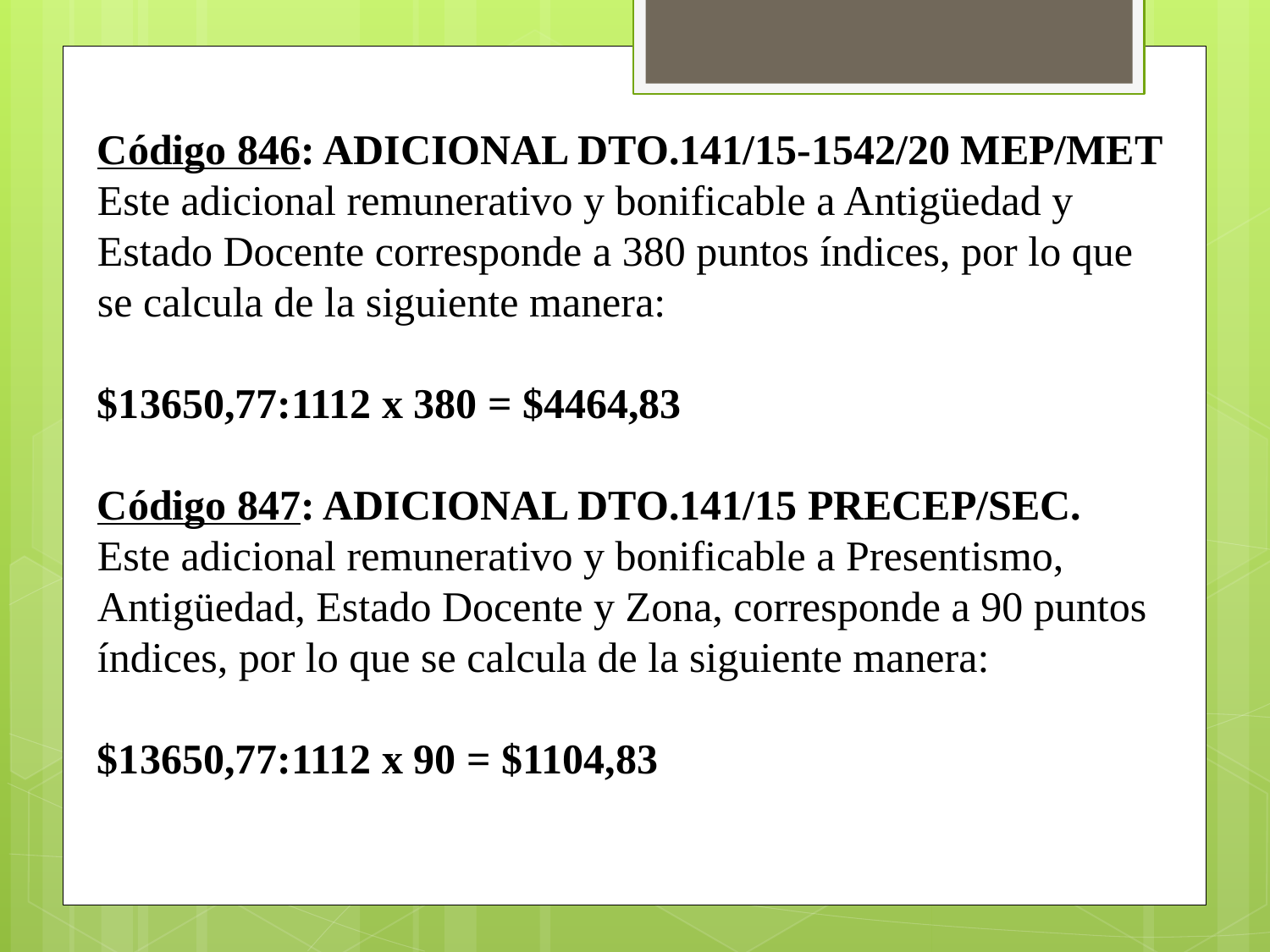

Código 846: ADICIONAL DTO.141/15-1542/20 MEP/MET
Este adicional remunerativo y bonificable a Antigüedad y Estado Docente corresponde a 380 puntos índices, por lo que se calcula de la siguiente manera:

$13650,77:1112 x 380 = $4464,83

Código 847: ADICIONAL DTO.141/15 PRECEP/SEC.
Este adicional remunerativo y bonificable a Presentismo, Antigüedad, Estado Docente y Zona, corresponde a 90 puntos índices, por lo que se calcula de la siguiente manera:

$13650,77:1112 x 90 = $1104,83